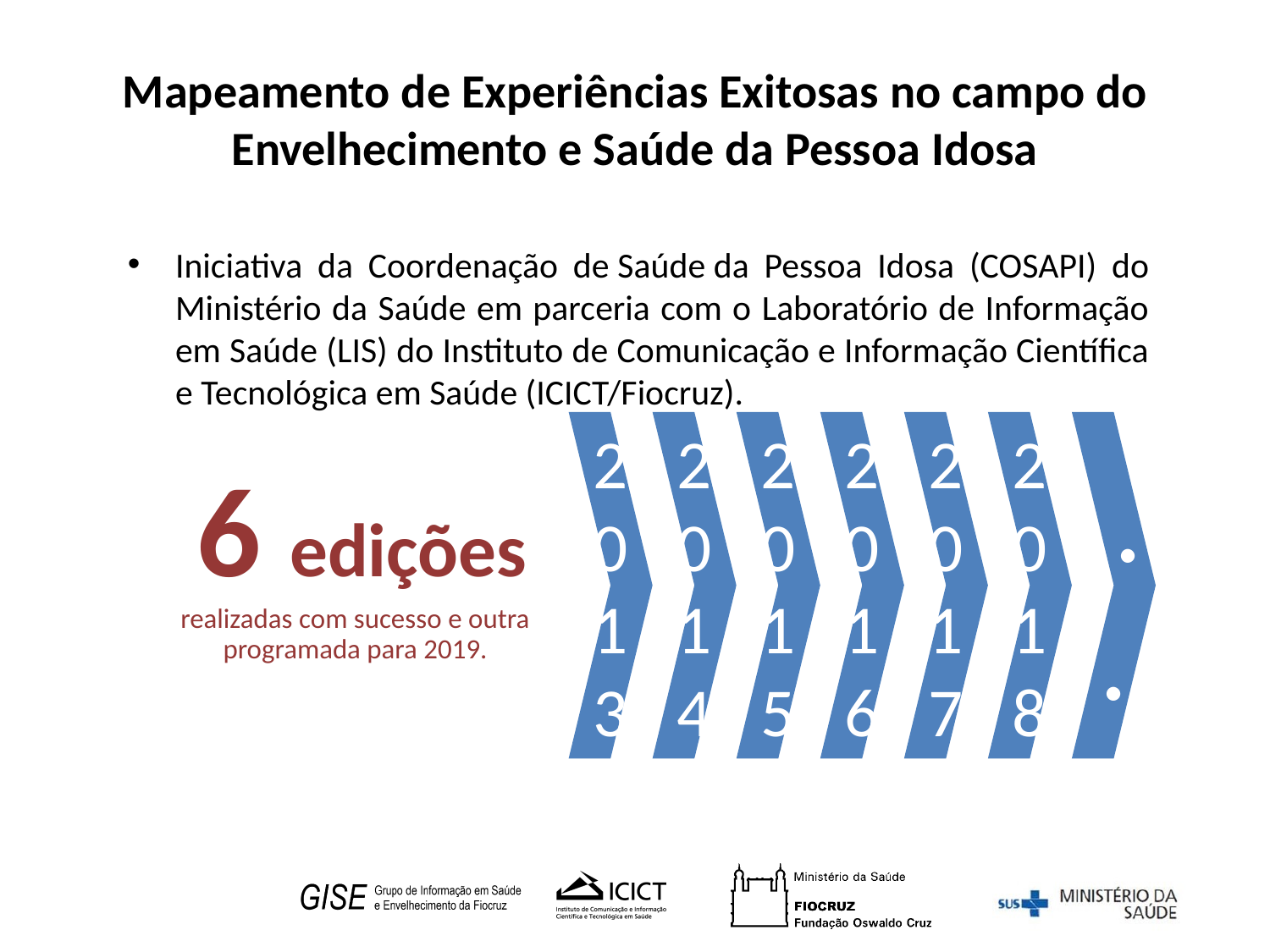

# Mapeamento de Experiências Exitosas no campo do Envelhecimento e Saúde da Pessoa Idosa
Iniciativa da Coordenação de Saúde da Pessoa Idosa (COSAPI) do Ministério da Saúde em parceria com o Laboratório de Informação em Saúde (LIS) do Instituto de Comunicação e Informação Científica e Tecnológica em Saúde (ICICT/Fiocruz).

2014
2015
2016
2017
2018
...
6 edições realizadas com sucesso e outra programada para 2019.